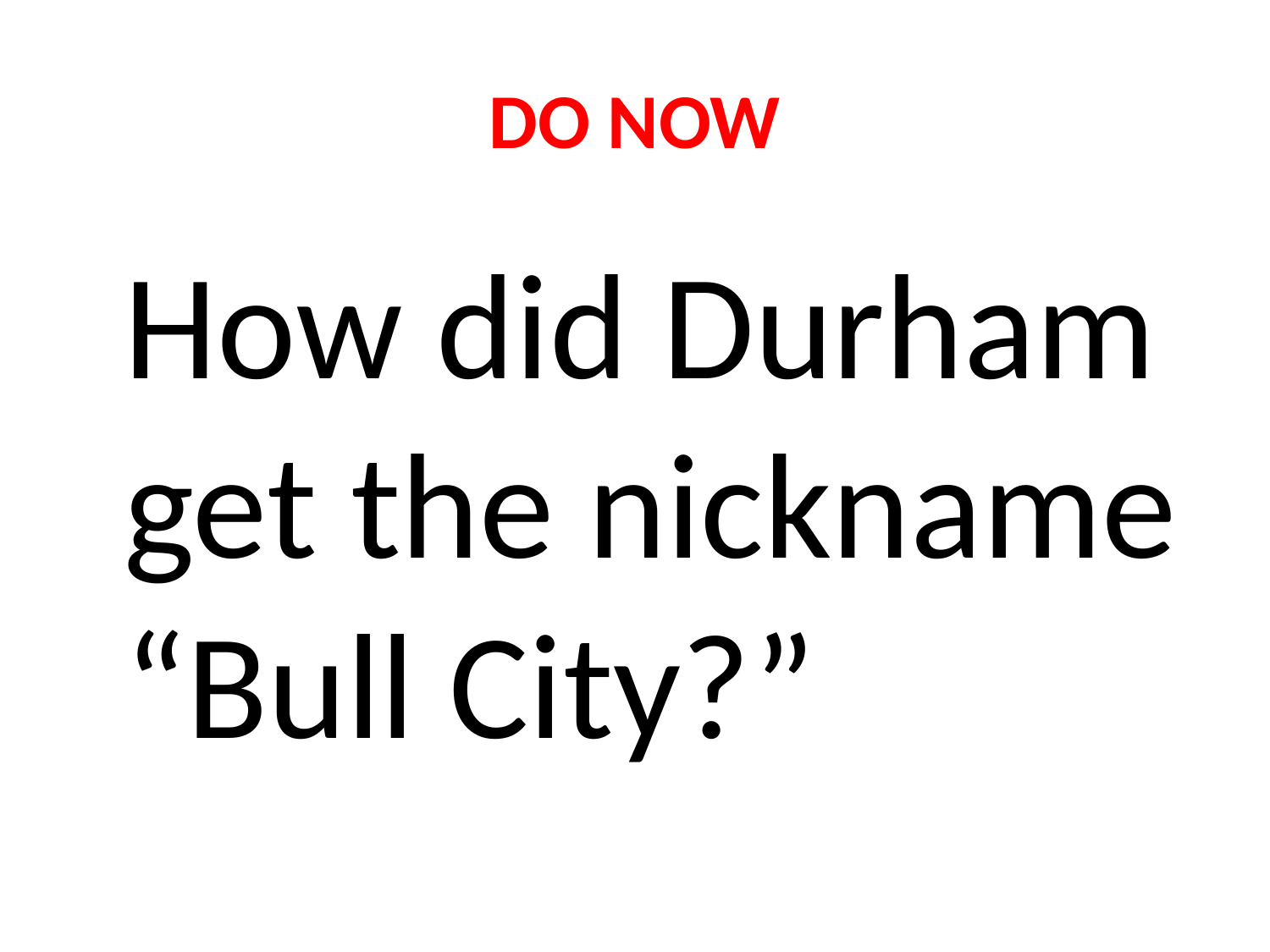

# DO NOW
	How did Durham get the nickname “Bull City?”